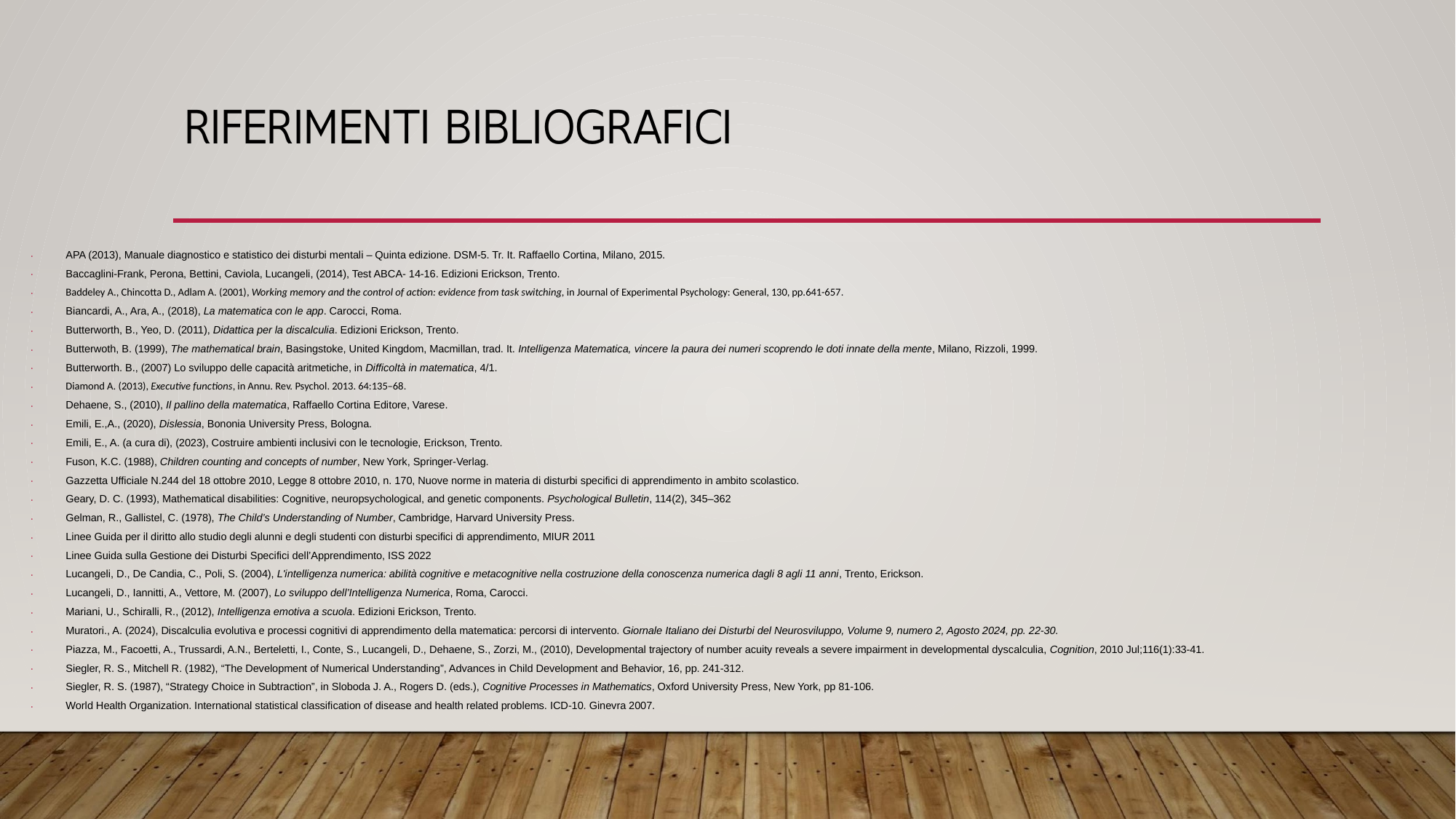

# RIFERIMENTI BIBLIOGRAFICI
APA (2013), Manuale diagnostico e statistico dei disturbi mentali – Quinta edizione. DSM-5. Tr. It. Raffaello Cortina, Milano, 2015.
Baccaglini-Frank, Perona, Bettini, Caviola, Lucangeli, (2014), Test ABCA- 14-16. Edizioni Erickson, Trento.
Baddeley A., Chincotta D., Adlam A. (2001), Working memory and the control of action: evidence from task switching, in Journal of Experimental Psychology: General, 130, pp.641-657.
Biancardi, A., Ara, A., (2018), La matematica con le app. Carocci, Roma.
Butterworth, B., Yeo, D. (2011), Didattica per la discalculia. Edizioni Erickson, Trento.
Butterwoth, B. (1999), The mathematical brain, Basingstoke, United Kingdom, Macmillan, trad. It. Intelligenza Matematica, vincere la paura dei numeri scoprendo le doti innate della mente, Milano, Rizzoli, 1999.
Butterworth. B., (2007) Lo sviluppo delle capacità aritmetiche, in Difficoltà in matematica, 4/1.
Diamond A. (2013), Executive functions, in Annu. Rev. Psychol. 2013. 64:135–68.
Dehaene, S., (2010), Il pallino della matematica, Raffaello Cortina Editore, Varese.
Emili, E.,A., (2020), Dislessia, Bononia University Press, Bologna.
Emili, E., A. (a cura di), (2023), Costruire ambienti inclusivi con le tecnologie, Erickson, Trento.
Fuson, K.C. (1988), Children counting and concepts of number, New York, Springer-Verlag.
Gazzetta Ufficiale N.244 del 18 ottobre 2010, Legge 8 ottobre 2010, n. 170, Nuove norme in materia di disturbi specifici di apprendimento in ambito scolastico.
Geary, D. C. (1993), Mathematical disabilities: Cognitive, neuropsychological, and genetic components. Psychological Bulletin, 114(2), 345–362
Gelman, R., Gallistel, C. (1978), The Child’s Understanding of Number, Cambridge, Harvard University Press.
Linee Guida per il diritto allo studio degli alunni e degli studenti con disturbi specifici di apprendimento, MIUR 2011
Linee Guida sulla Gestione dei Disturbi Specifici dell’Apprendimento, ISS 2022
Lucangeli, D., De Candia, C., Poli, S. (2004), L'intelligenza numerica: abilità cognitive e metacognitive nella costruzione della conoscenza numerica dagli 8 agli 11 anni, Trento, Erickson.
Lucangeli, D., Iannitti, A., Vettore, M. (2007), Lo sviluppo dell’Intelligenza Numerica, Roma, Carocci.
Mariani, U., Schiralli, R., (2012), Intelligenza emotiva a scuola. Edizioni Erickson, Trento.
Muratori., A. (2024), Discalculia evolutiva e processi cognitivi di apprendimento della matematica: percorsi di intervento. Giornale Italiano dei Disturbi del Neurosviluppo, Volume 9, numero 2, Agosto 2024, pp. 22-30.
Piazza, M., Facoetti, A., Trussardi, A.N., Berteletti, I., Conte, S., Lucangeli, D., Dehaene, S., Zorzi, M., (2010), Developmental trajectory of number acuity reveals a severe impairment in developmental dyscalculia, Cognition, 2010 Jul;116(1):33-41.
Siegler, R. S., Mitchell R. (1982), “The Development of Numerical Understanding”, Advances in Child Development and Behavior, 16, pp. 241-312.
Siegler, R. S. (1987), “Strategy Choice in Subtraction”, in Sloboda J. A., Rogers D. (eds.), Cognitive Processes in Mathematics, Oxford University Press, New York, pp 81-106.
World Health Organization. International statistical classification of disease and health related problems. ICD-10. Ginevra 2007.